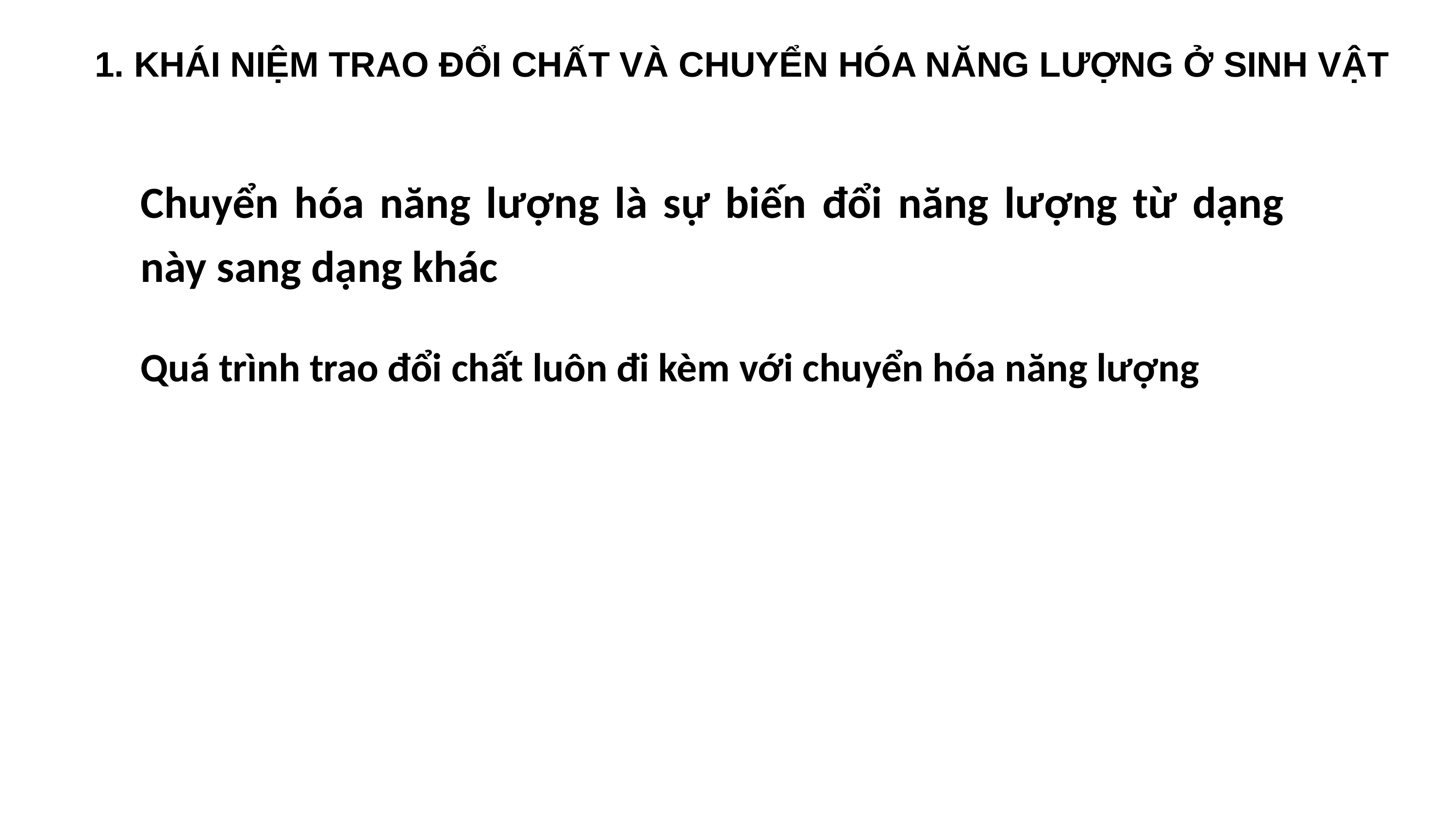

1. KHÁI NIỆM TRAO ĐỔI CHẤT VÀ CHUYỂN HÓA NĂNG LƯỢNG Ở SINH VẬT
Chuyển hóa năng lượng là sự biến đổi năng lượng từ dạng này sang dạng khác
Quá trình trao đổi chất luôn đi kèm với chuyển hóa năng lượng